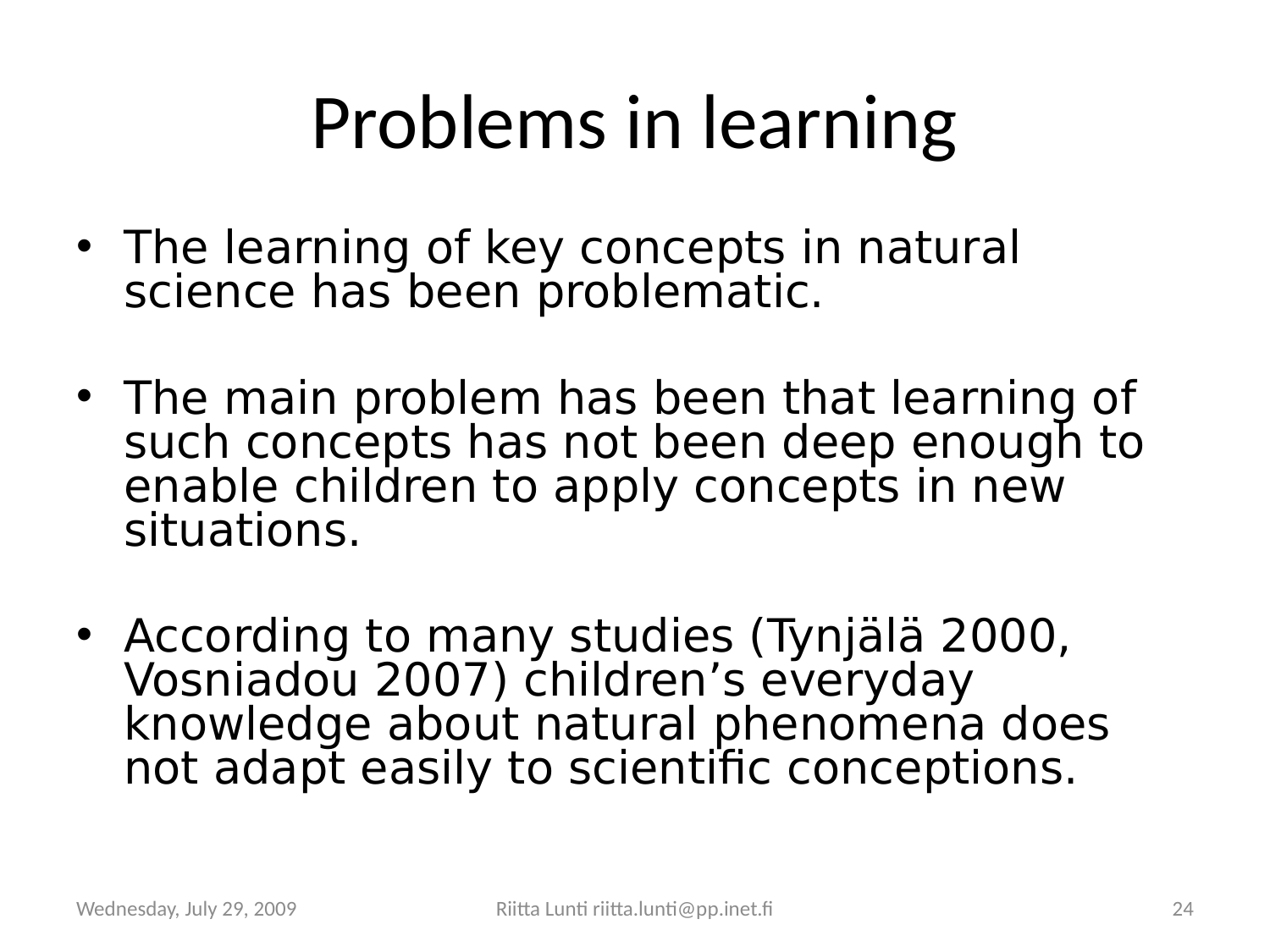

# Problems in learning
The learning of key concepts in natural science has been problematic.

The main problem has been that learning of such concepts has not been deep enough to enable children to apply concepts in new situations.

According to many studies (Tynjälä 2000, Vosniadou 2007) children’s everyday knowledge about natural phenomena does not adapt easily to scientific conceptions.

Wednesday, July 29, 2009
Riitta Lunti riitta.lunti@pp.inet.fi
24